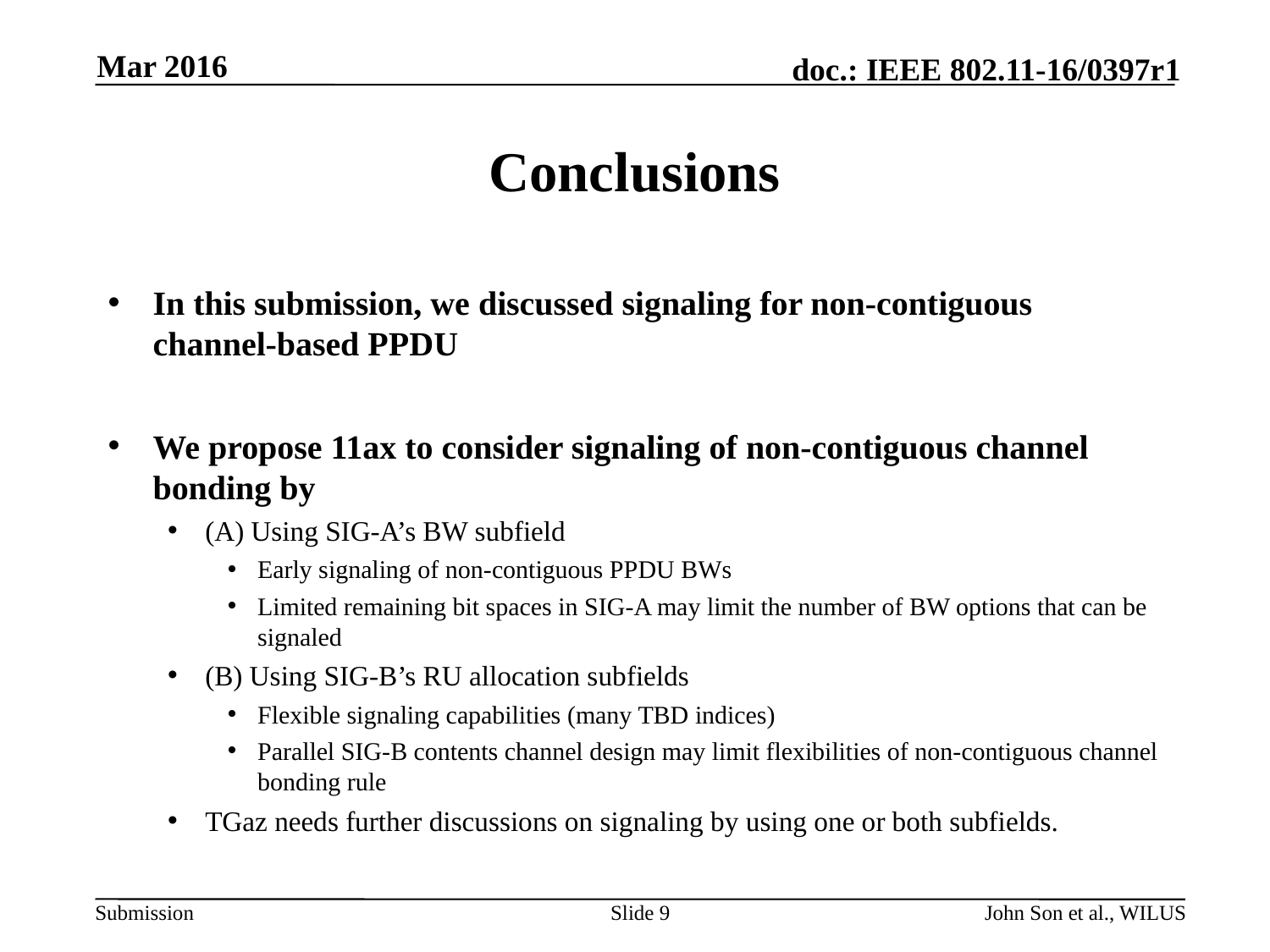

Mar 2016
# Conclusions
In this submission, we discussed signaling for non-contiguous channel-based PPDU

We propose 11ax to consider signaling of non-contiguous channel bonding by
(A) Using SIG-A’s BW subfield
Early signaling of non-contiguous PPDU BWs
Limited remaining bit spaces in SIG-A may limit the number of BW options that can be signaled
(B) Using SIG-B’s RU allocation subfields
Flexible signaling capabilities (many TBD indices)
Parallel SIG-B contents channel design may limit flexibilities of non-contiguous channel bonding rule
TGaz needs further discussions on signaling by using one or both subfields.

Slide 9
John Son et al., WILUS